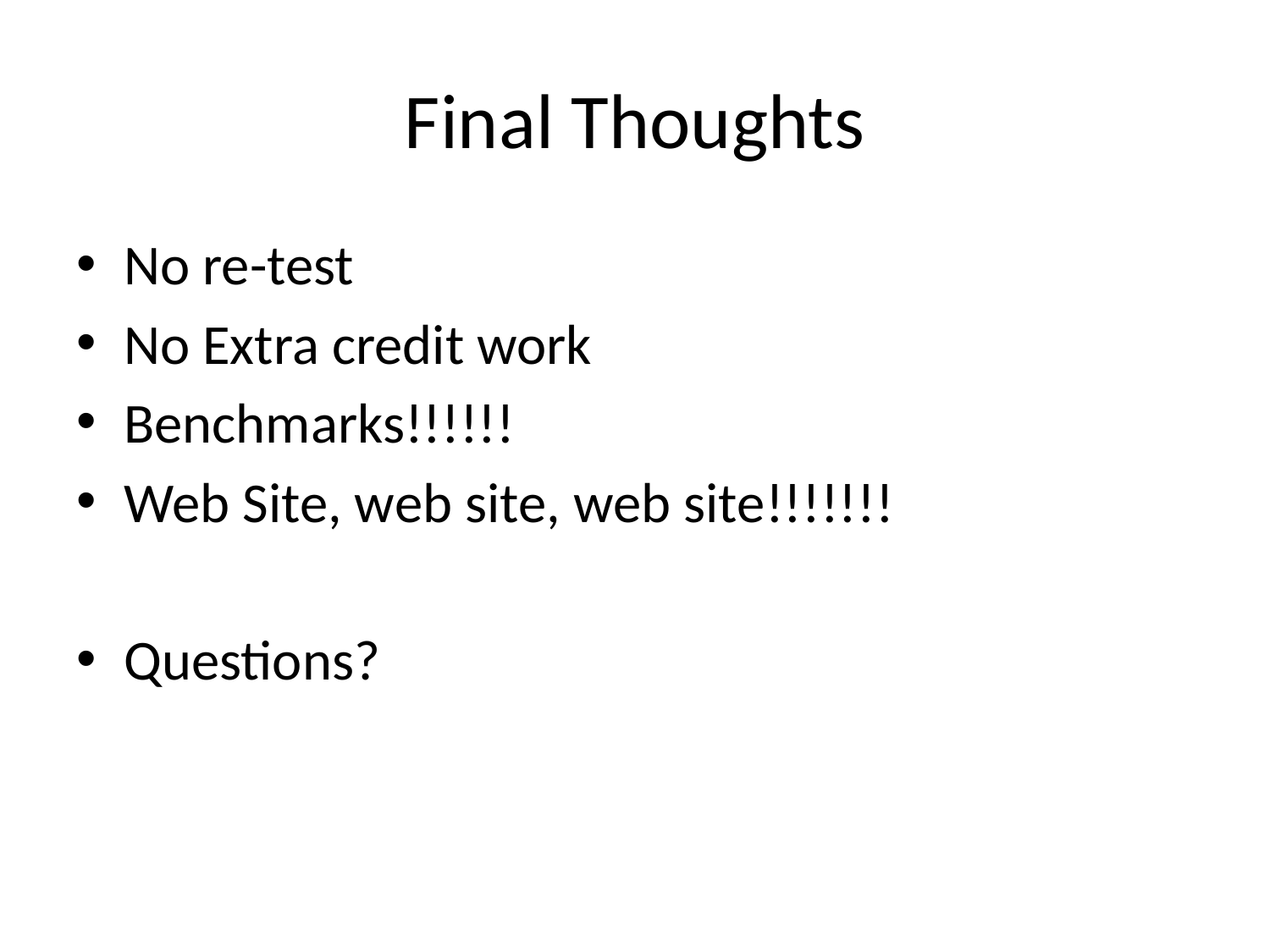

# Final Thoughts
No re-test
No Extra credit work
Benchmarks!!!!!!
Web Site, web site, web site!!!!!!!

Questions?